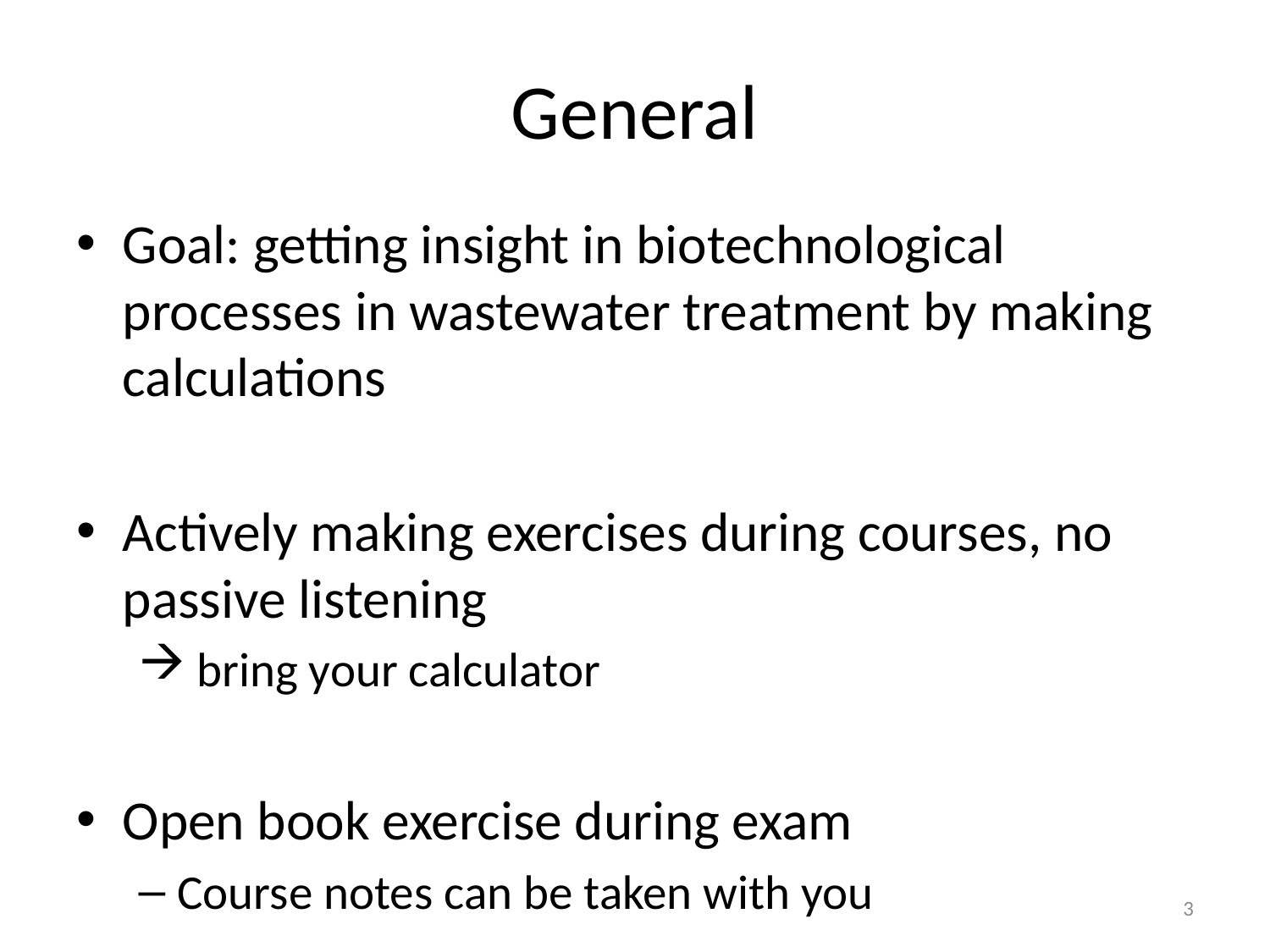

# General
Goal: getting insight in biotechnological processes in wastewater treatment by making calculations

Actively making exercises during courses, no passive listening
 bring your calculator

Open book exercise during exam
Course notes can be taken with you

3